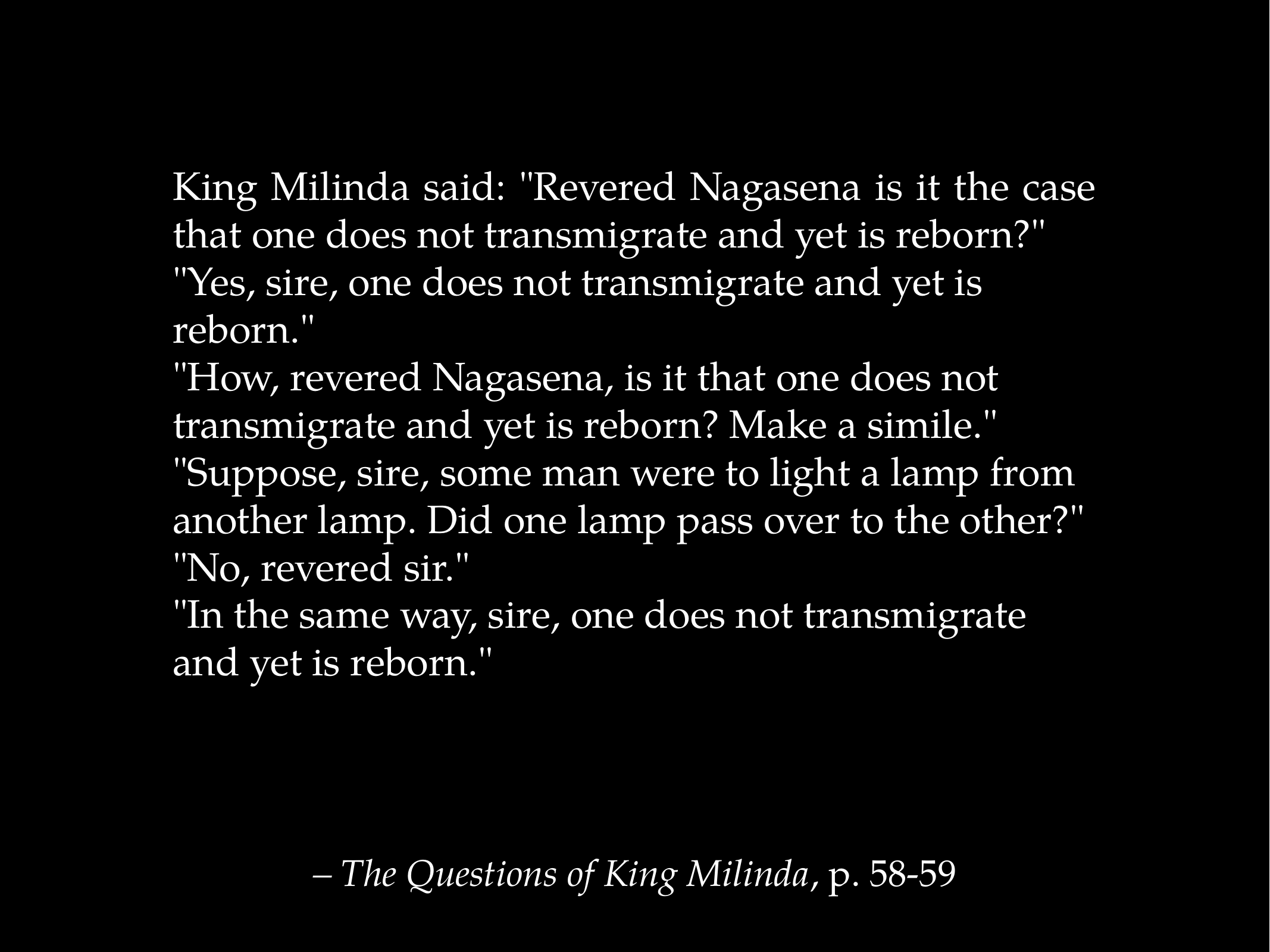

King Milinda said: "Revered Nagasena is it the case that one does not transmigrate and yet is reborn?"
"Yes, sire, one does not transmigrate and yet is reborn."
"How, revered Nagasena, is it that one does not transmigrate and yet is reborn? Make a simile."
"Suppose, sire, some man were to light a lamp from another lamp. Did one lamp pass over to the other?"
"No, revered sir."
"In the same way, sire, one does not transmigrate and yet is reborn."
– The Questions of King Milinda, p. 58-59